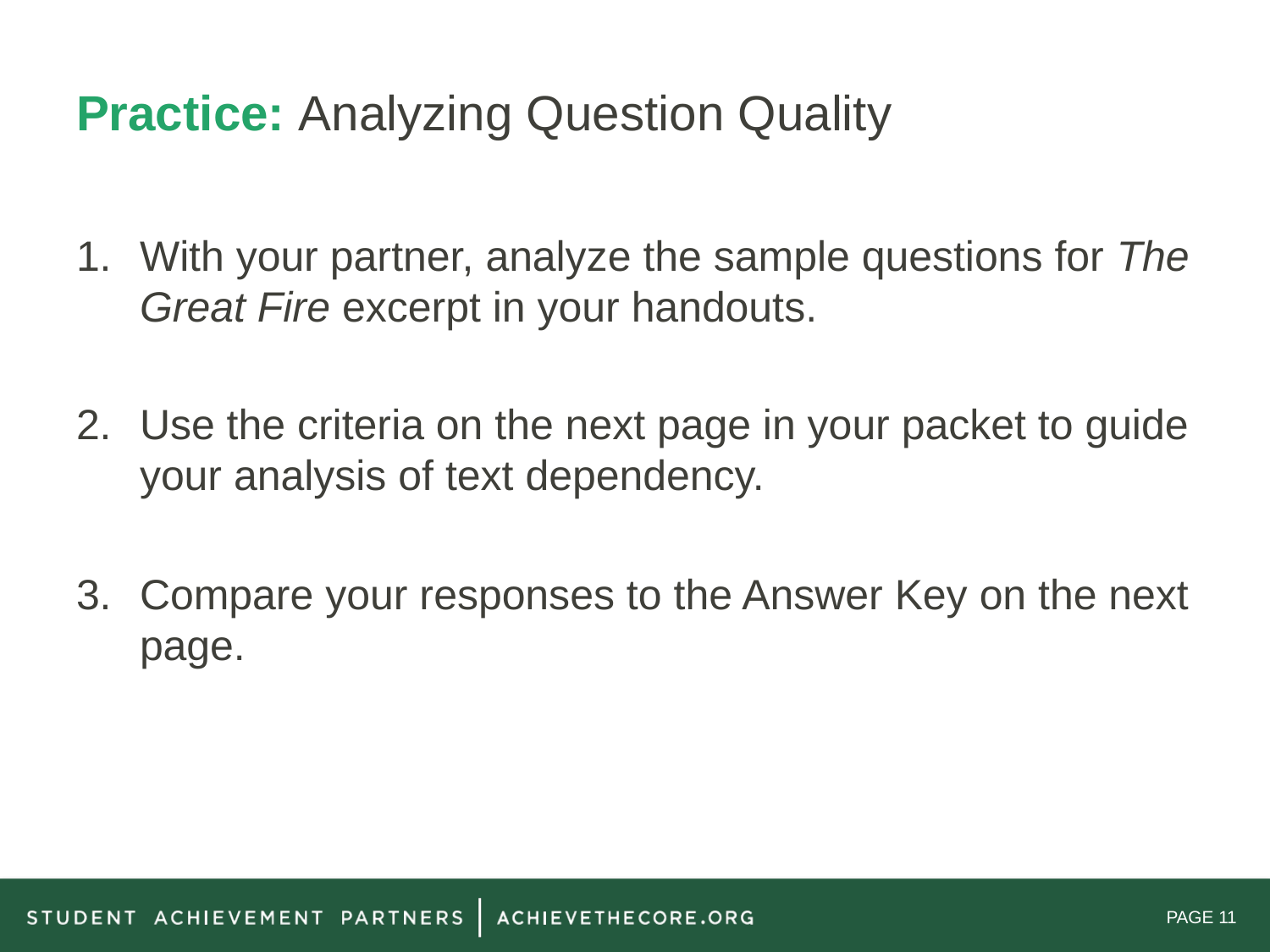

Practice: Analyzing Question Quality
With your partner, analyze the sample questions for The Great Fire excerpt in your handouts.

Use the criteria on the next page in your packet to guide your analysis of text dependency.

Compare your responses to the Answer Key on the next page.